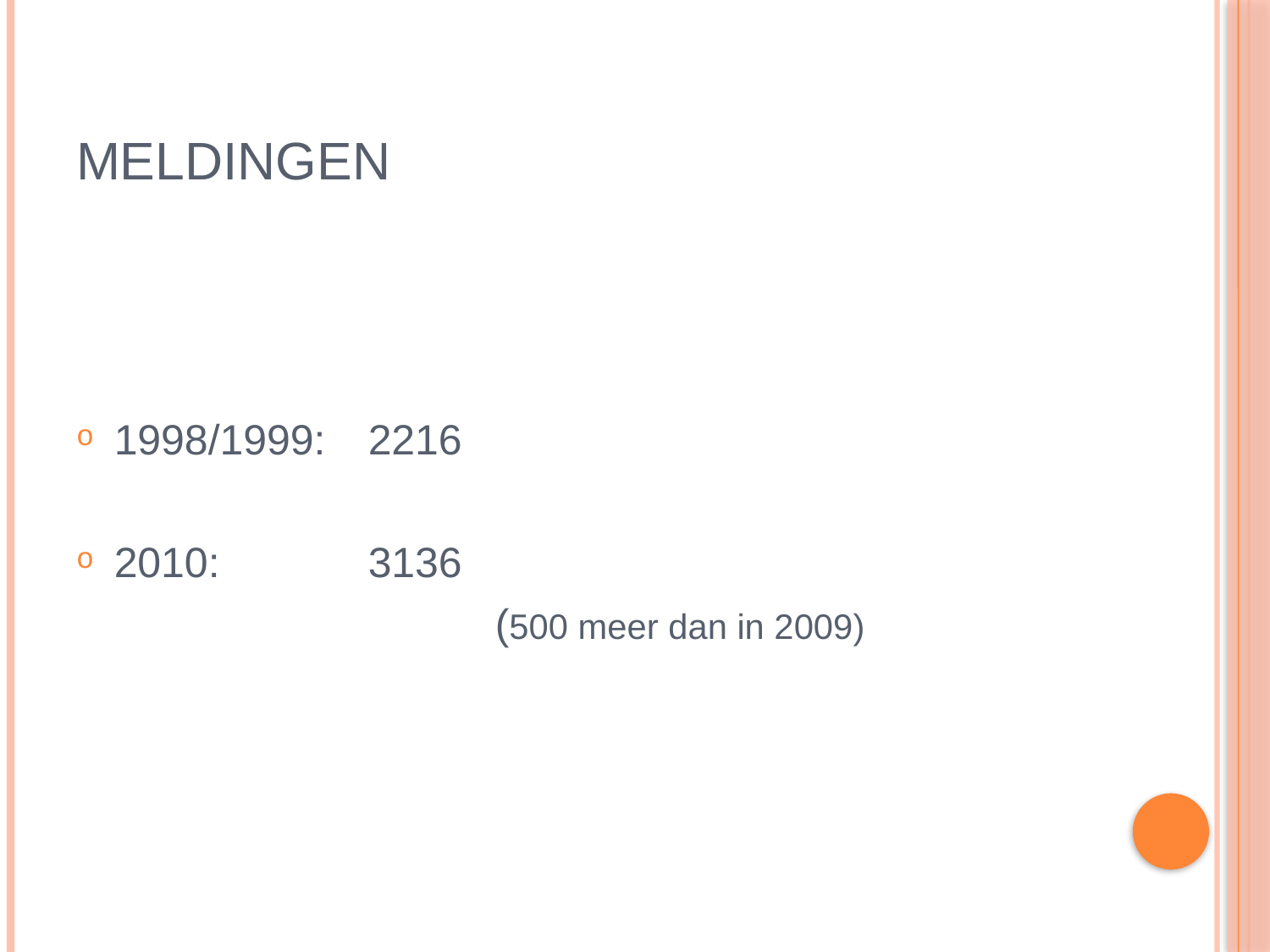

# MELDINGEN

1998/1999: 	2216

2010: 		3136
				(500 meer dan in 2009)